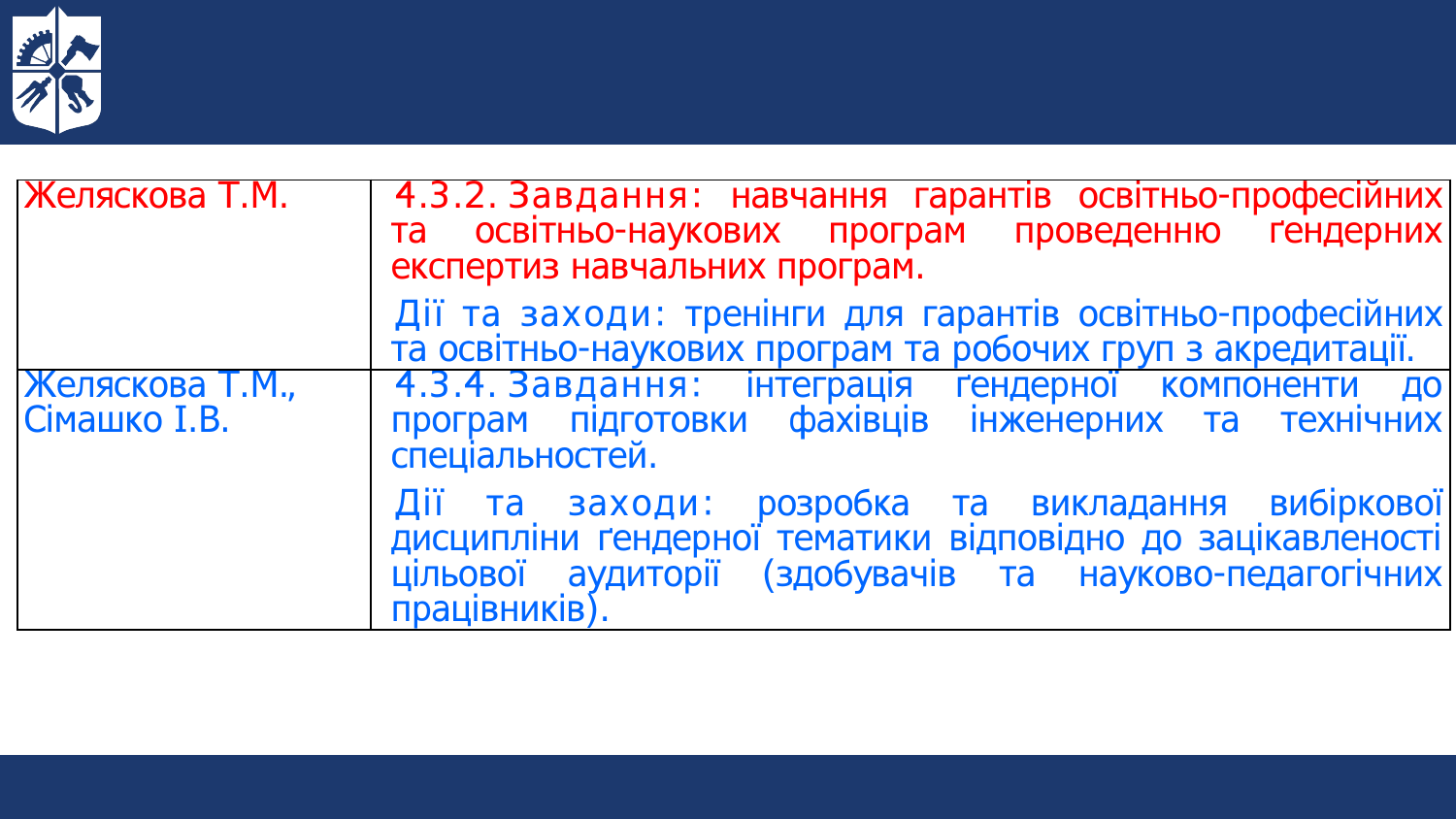

| Желяскова Т.М. | 4.3.2. Завдання: навчання гарантів освітньо-професійних та освітньо-наукових програм проведенню ґендерних експертиз навчальних програм. Дії та заходи: тренінги для гарантів освітньо-професійних та освітньо-наукових програм та робочих груп з акредитації. |
| --- | --- |
| Желяскова Т.М., Сімашко І.В. | 4.3.4. Завдання: інтеграція ґендерної компоненти до програм підготовки фахівців інженерних та технічних спеціальностей. Дії та заходи: розробка та викладання вибіркової дисципліни ґендерної тематики відповідно до зацікавленості цільової аудиторії (здобувачів та науково-педагогічних працівників). |